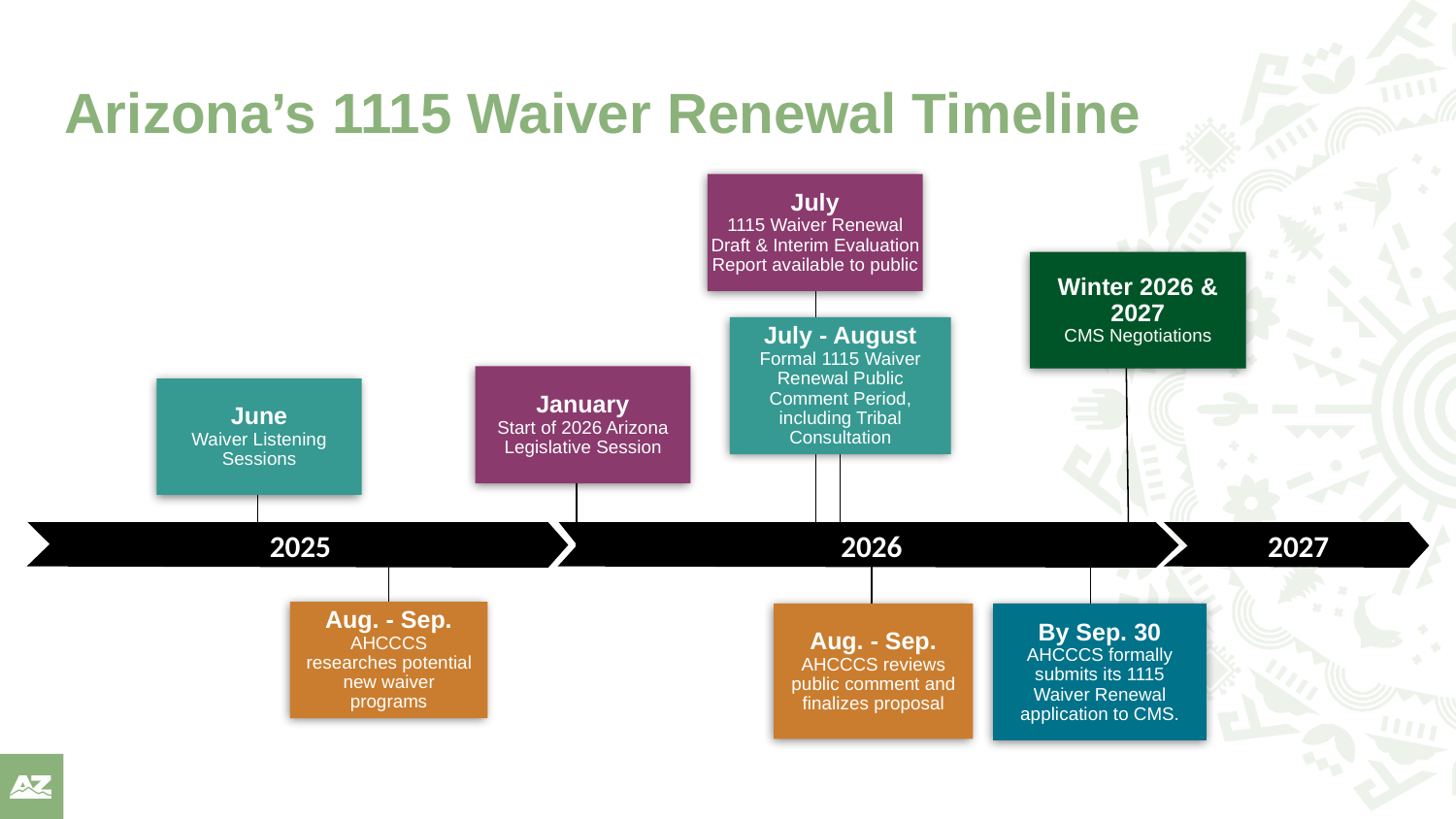

# Arizona’s 1115 Waiver Renewal Timeline
July
1115 Waiver Renewal Draft & Interim Evaluation Report available to public
Winter 2026 & 2027
CMS Negotiations
July - August
Formal 1115 Waiver Renewal Public Comment Period, including Tribal Consultation
January
Start of 2026 Arizona Legislative Session
June
Waiver Listening Sessions

2025
2026
2027
Aug. - Sep.
AHCCCS researches potential new waiver programs
Aug. - Sep.
AHCCCS reviews public comment and finalizes proposal
By Sep. 30
AHCCCS formally submits its 1115 Waiver Renewal application to CMS.